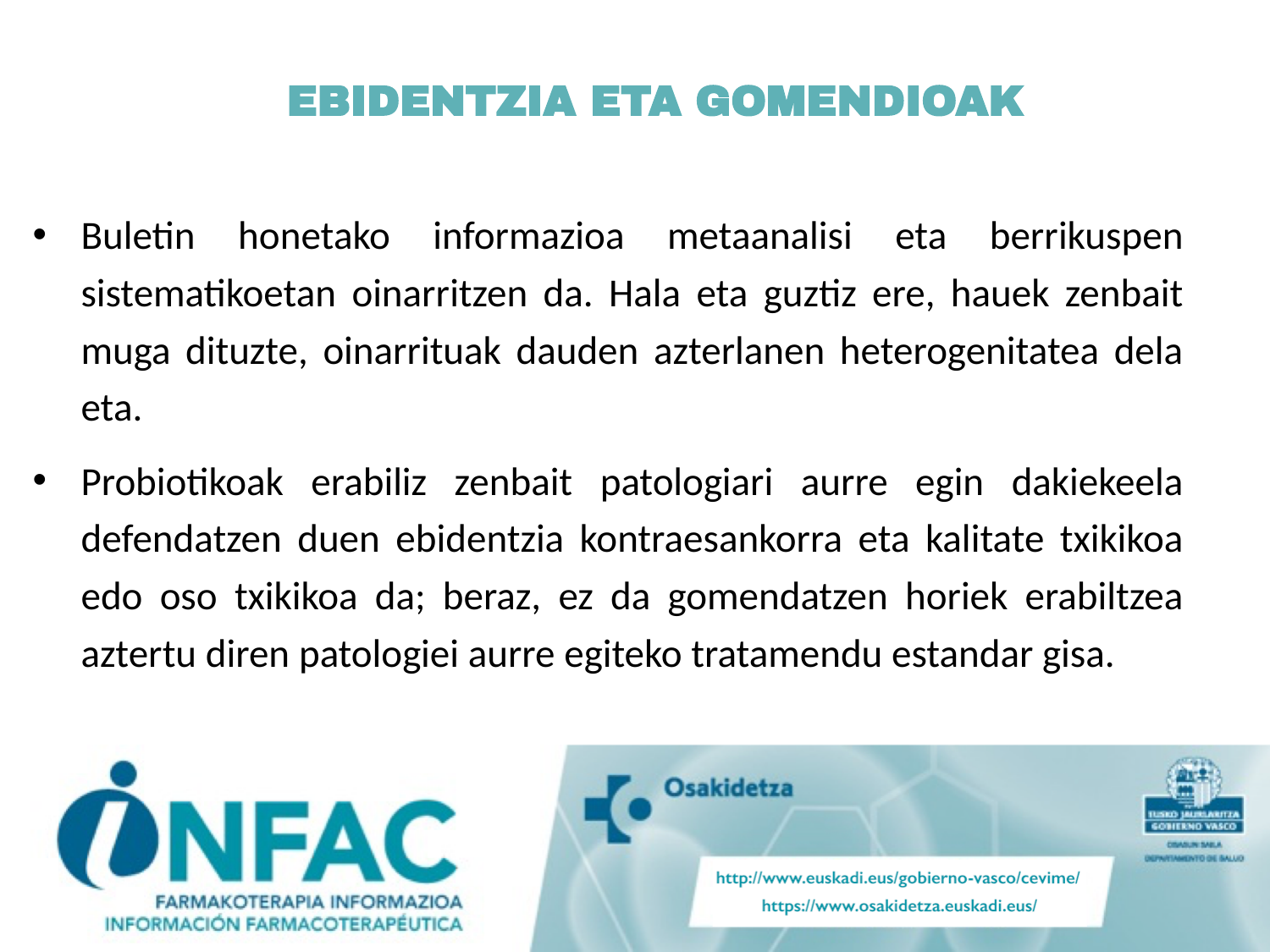

# EBIDENTZIA ETA GOMENDIOAK
Buletin honetako informazioa metaanalisi eta berrikuspen sistematikoetan oinarritzen da. Hala eta guztiz ere, hauek zenbait muga dituzte, oinarrituak dauden azterlanen heterogenitatea dela eta.
Probiotikoak erabiliz zenbait patologiari aurre egin dakiekeela defendatzen duen ebidentzia kontraesankorra eta kalitate txikikoa edo oso txikikoa da; beraz, ez da gomendatzen horiek erabiltzea aztertu diren patologiei aurre egiteko tratamendu estandar gisa.